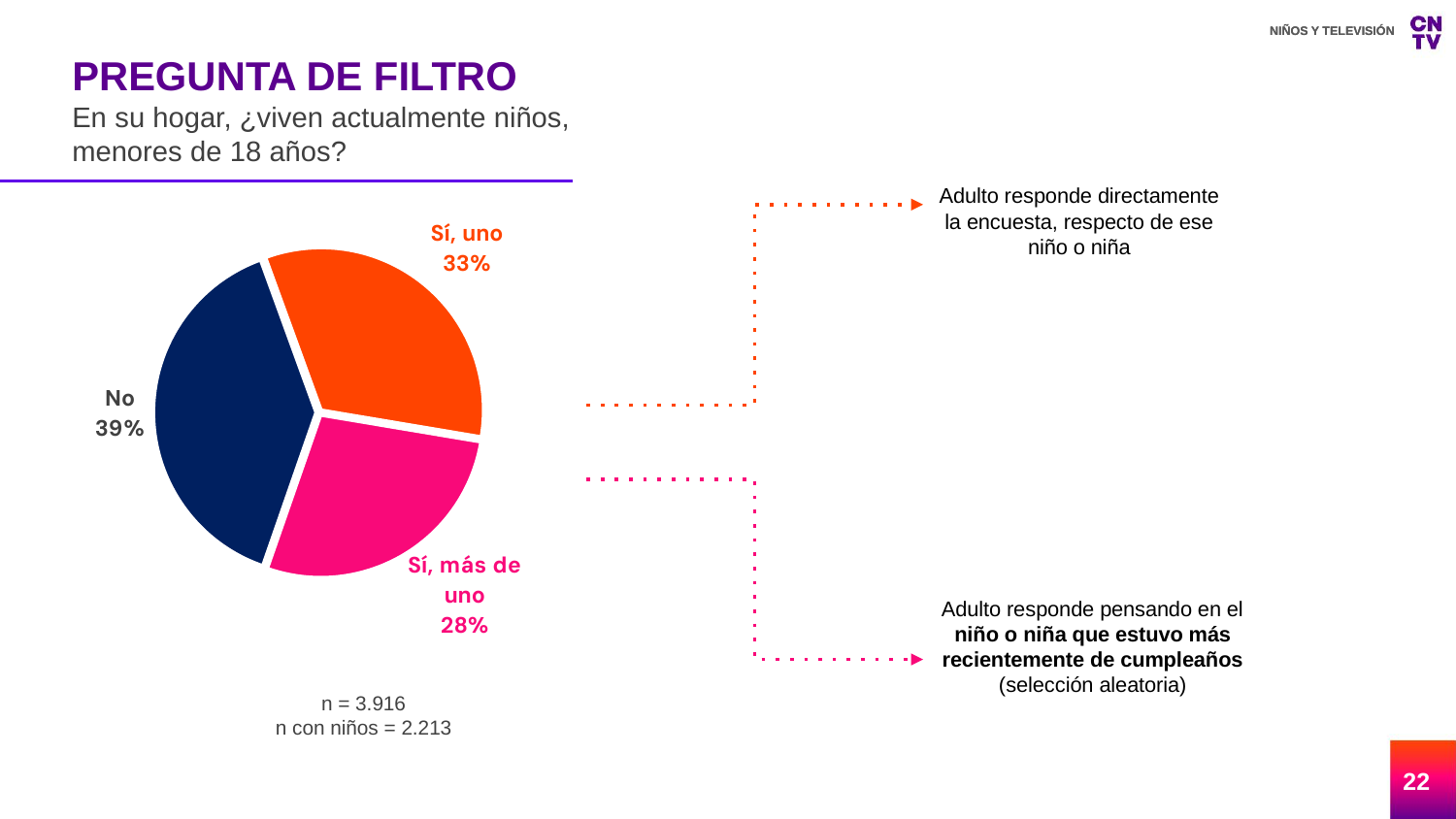

PREGUNTA DE FILTRO
En su hogar, ¿viven actualmente niños, menores de 18 años?
Adulto responde directamente la encuesta, respecto de ese niño o niña

### Chart

| Category | Ventas |
|---|---|
| Sí, uno | 33.19713993871297 |
| Sí, más de uno | 27.681307456588357 |
| No | 39.12155260469867 |
Adulto responde pensando en el niño o niña que estuvo más recientemente de cumpleaños (selección aleatoria)
n = 3.916
n con niños = 2.213
22